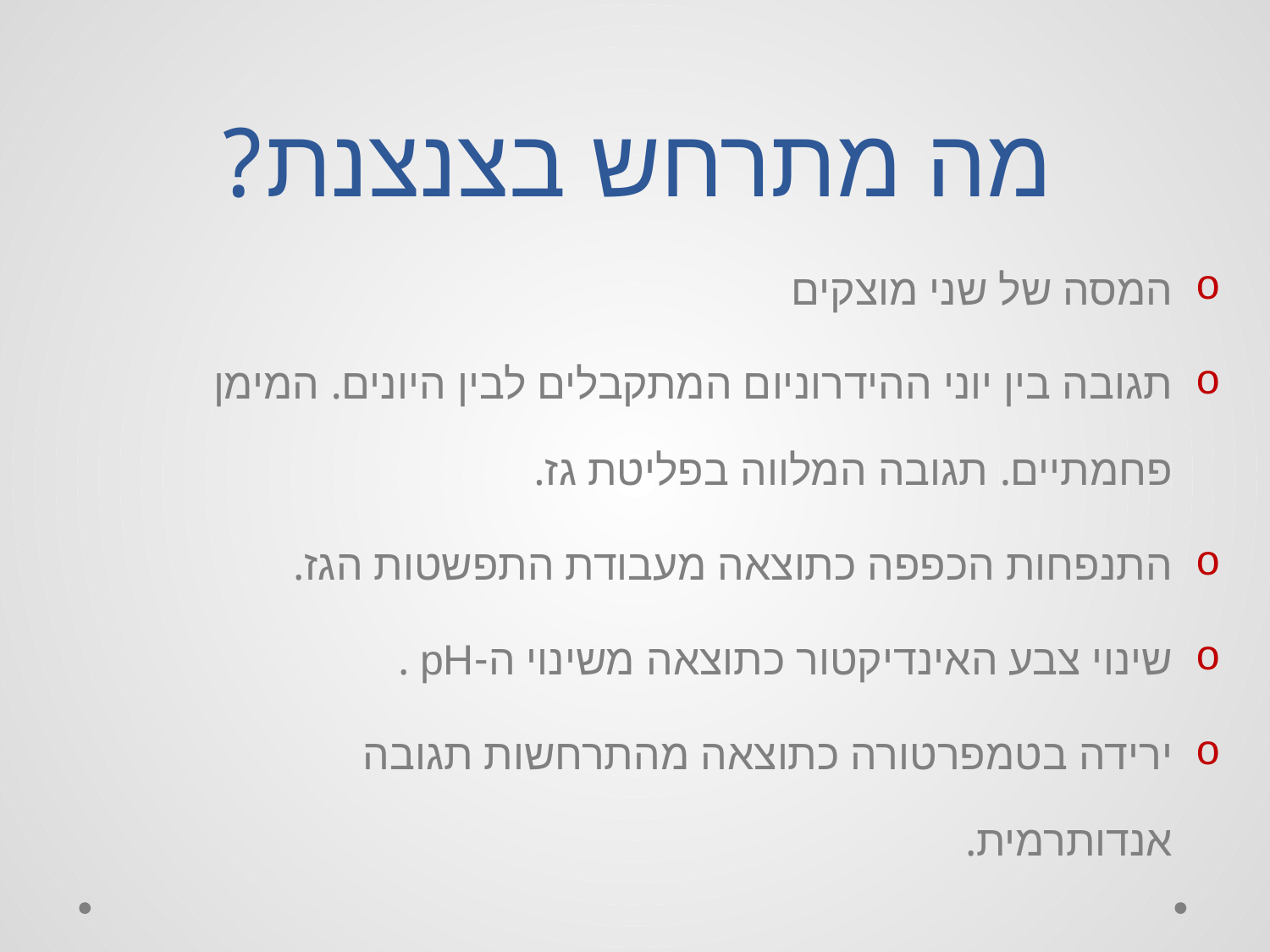

# מה מתרחש בצנצנת?
המסה של שני מוצקים
תגובה בין יוני ההידרוניום המתקבלים לבין היונים. המימן פחמתיים. תגובה המלווה בפליטת גז.
התנפחות הכפפה כתוצאה מעבודת התפשטות הגז.
שינוי צבע האינדיקטור כתוצאה משינוי ה-pH .
ירידה בטמפרטורה כתוצאה מהתרחשות תגובה אנדותרמית.